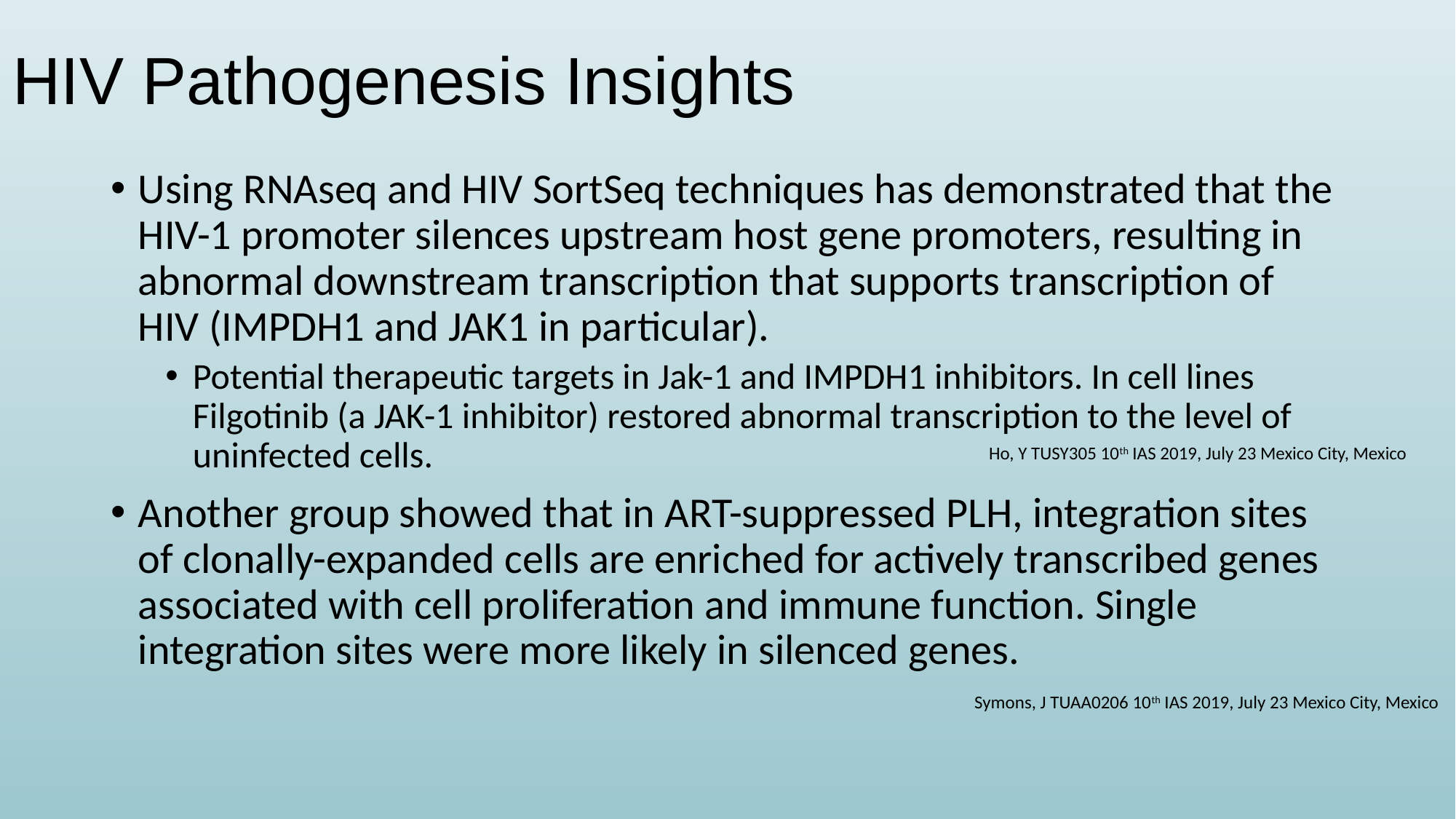

# HIV Pathogenesis Insights
Using RNAseq and HIV SortSeq techniques has demonstrated that the HIV-1 promoter silences upstream host gene promoters, resulting in abnormal downstream transcription that supports transcription of HIV (IMPDH1 and JAK1 in particular).
Potential therapeutic targets in Jak-1 and IMPDH1 inhibitors. In cell lines Filgotinib (a JAK-1 inhibitor) restored abnormal transcription to the level of uninfected cells.
Another group showed that in ART-suppressed PLH, integration sites of clonally-expanded cells are enriched for actively transcribed genes associated with cell proliferation and immune function. Single integration sites were more likely in silenced genes.
Ho, Y TUSY305 10th IAS 2019, July 23 Mexico City, Mexico
Symons, J TUAA0206 10th IAS 2019, July 23 Mexico City, Mexico